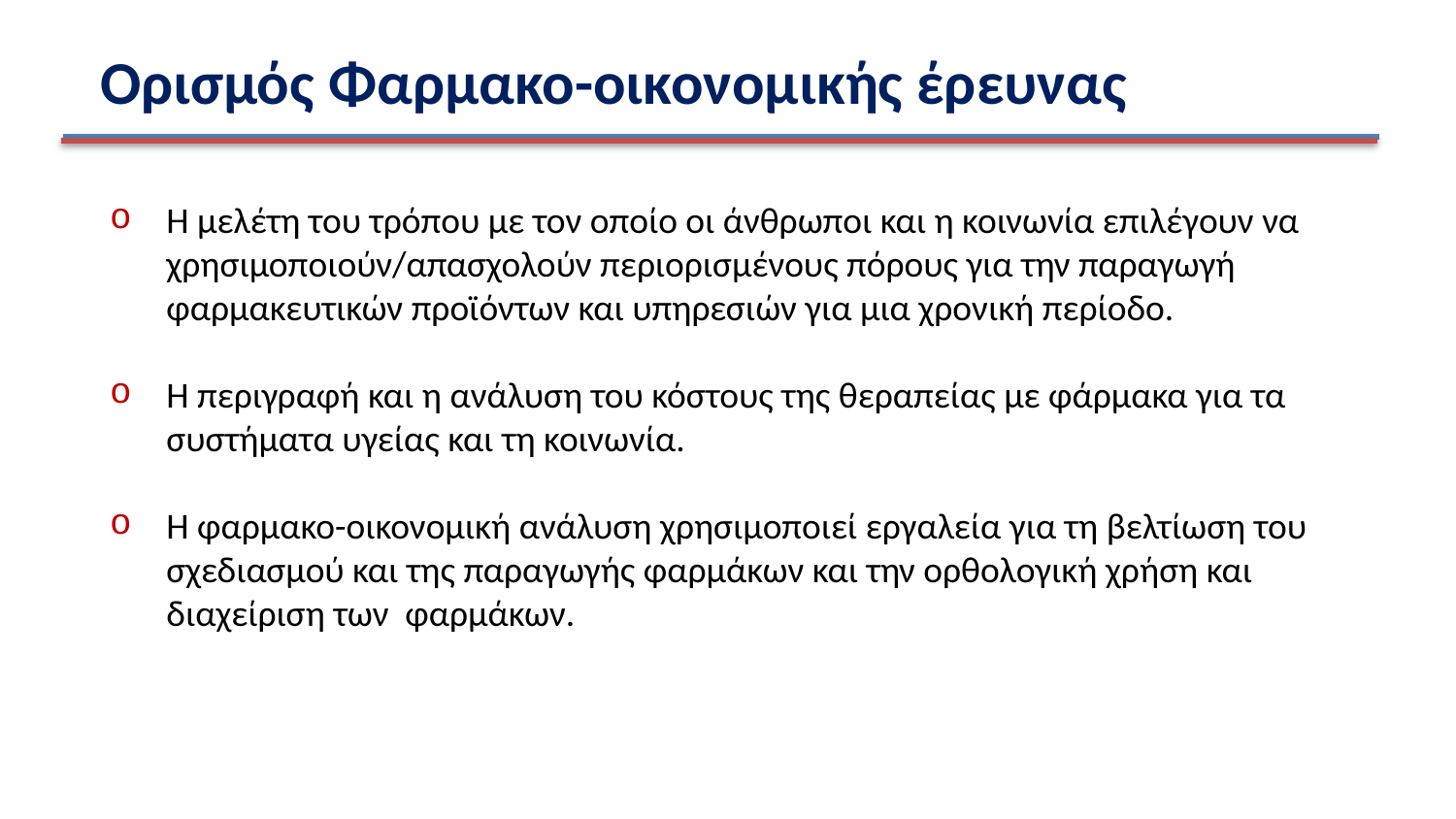

# Ορισμός Φαρμακο-οικονομικής έρευνας
Η μελέτη του τρόπου με τον οποίο οι άνθρωποι και η κοινωνία επιλέγουν να χρησιμοποιούν/απασχολούν περιορισμένους πόρους για την παραγωγή φαρμακευτικών προϊόντων και υπηρεσιών για μια χρονική περίοδο.

Η περιγραφή και η ανάλυση του κόστους της θεραπείας με φάρμακα για τα συστήματα υγείας και τη κοινωνία.

Η φαρμακο-οικονομική ανάλυση χρησιμοποιεί εργαλεία για τη βελτίωση του σχεδιασμού και της παραγωγής φαρμάκων και την ορθολογική χρήση και διαχείριση των  φαρμάκων.